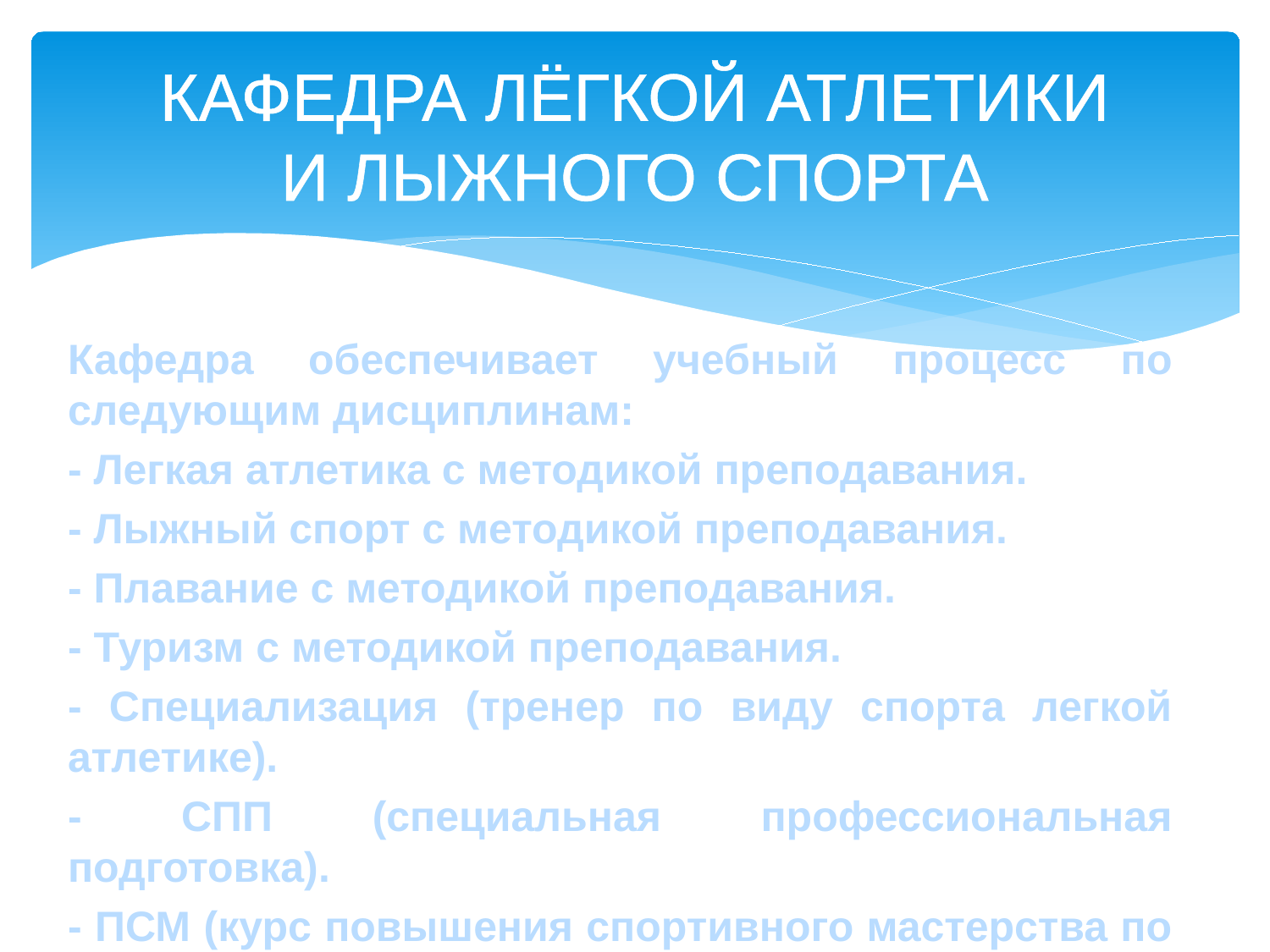

# КАФЕДРА ЛЁГКОЙ АТЛЕТИКИ И ЛЫЖНОГО СПОРТА
Кафедра обеспечивает учебный процесс по следующим дисциплинам:
- Легкая атлетика с методикой преподавания.
- Лыжный спорт с методикой преподавания.
- Плавание с методикой преподавания.
- Туризм с методикой преподавания.
- Специализация (тренер по виду спорта легкой атлетике).
- СПП (специальная профессиональная подготовка).
- ПСМ (курс повышения спортивного мастерства по легкой атлетике, плаванию, гребле на байдарках и каноэ).